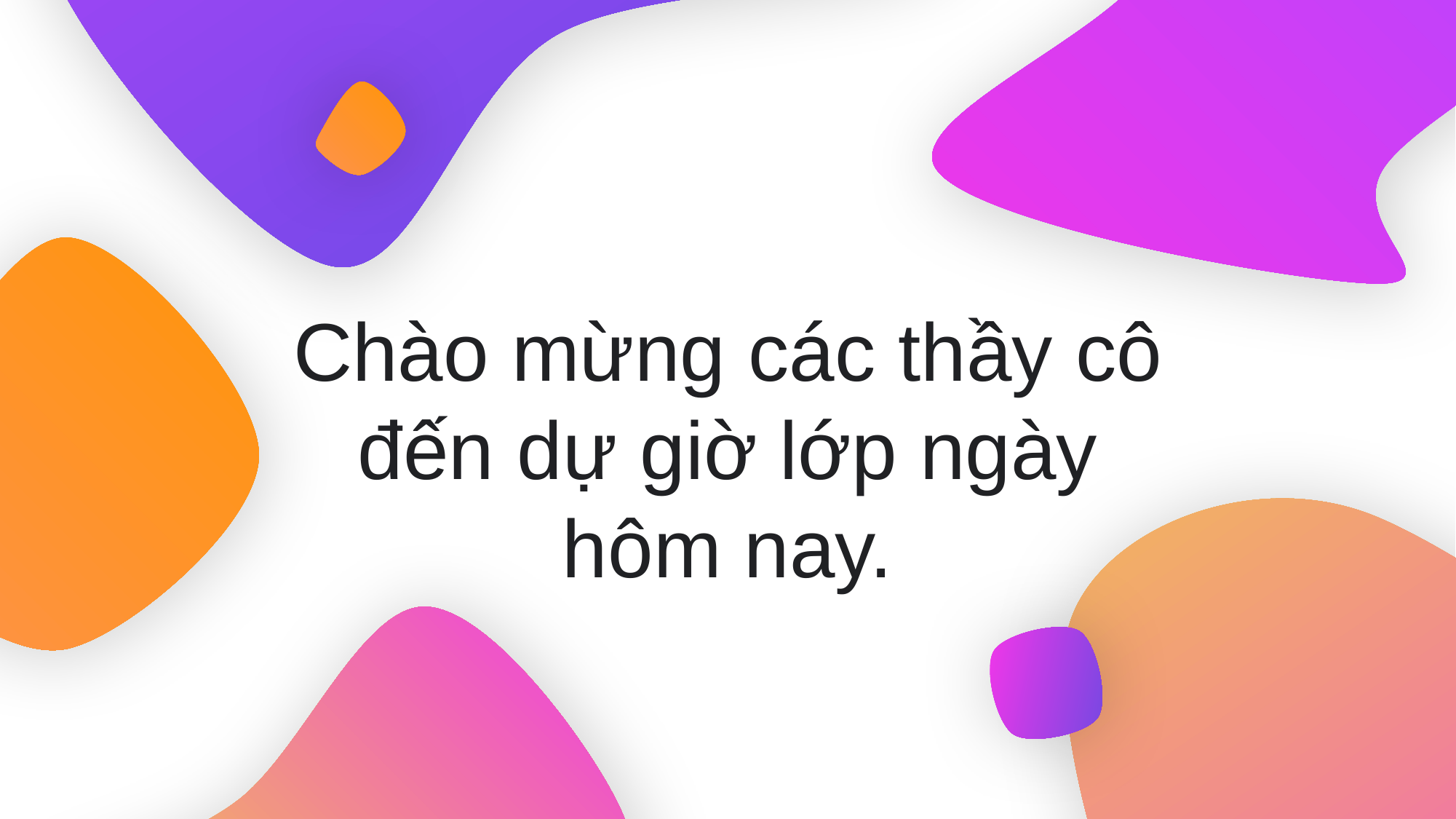

Chào mừng các thầy cô đến dự giờ lớp ngày hôm nay.